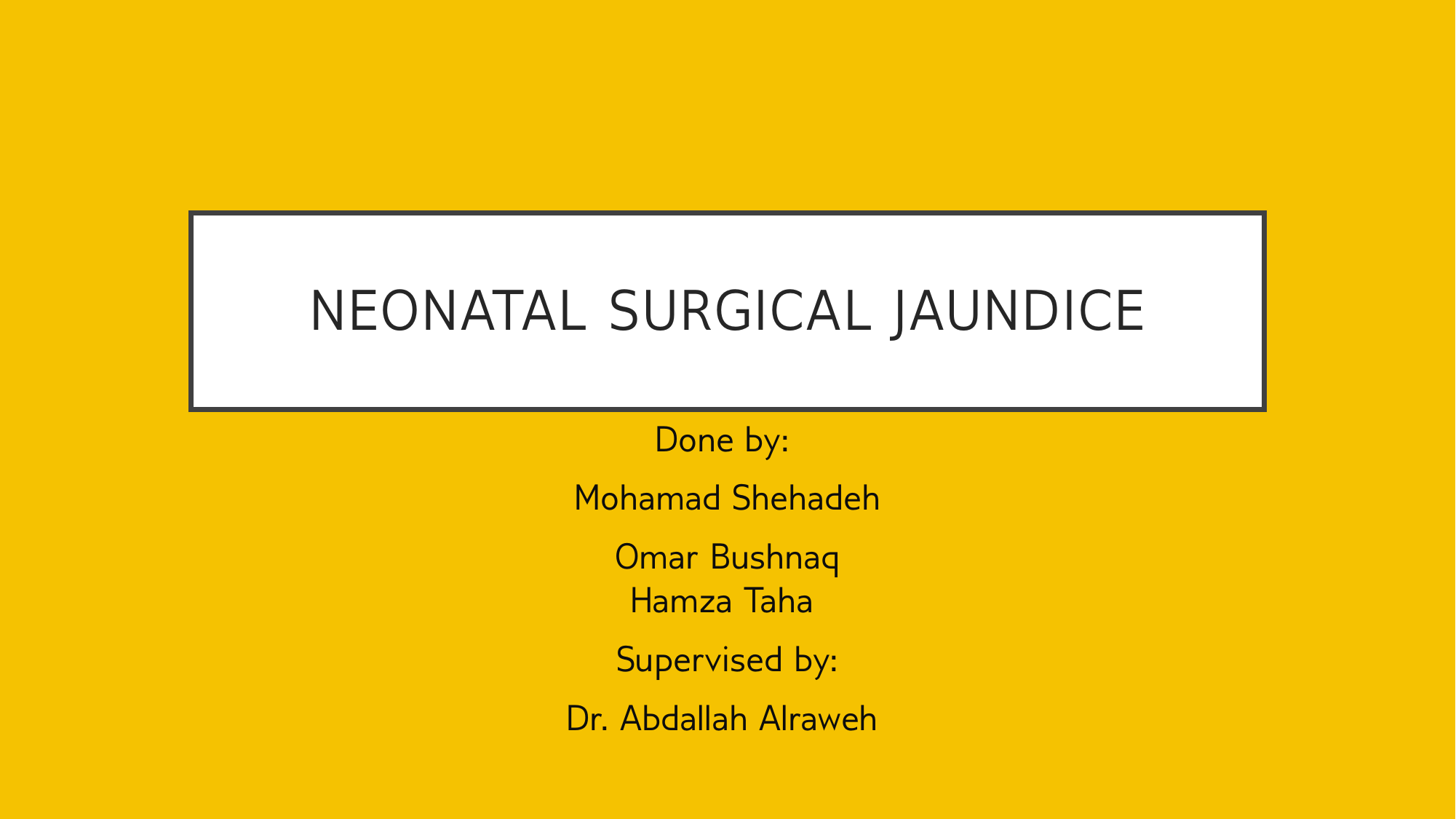

# Neonatal surgical jaundice
Done by:
Mohamad Shehadeh
Omar Bushnaq
Hamza Taha
Supervised by:
Dr. Abdallah Alraweh